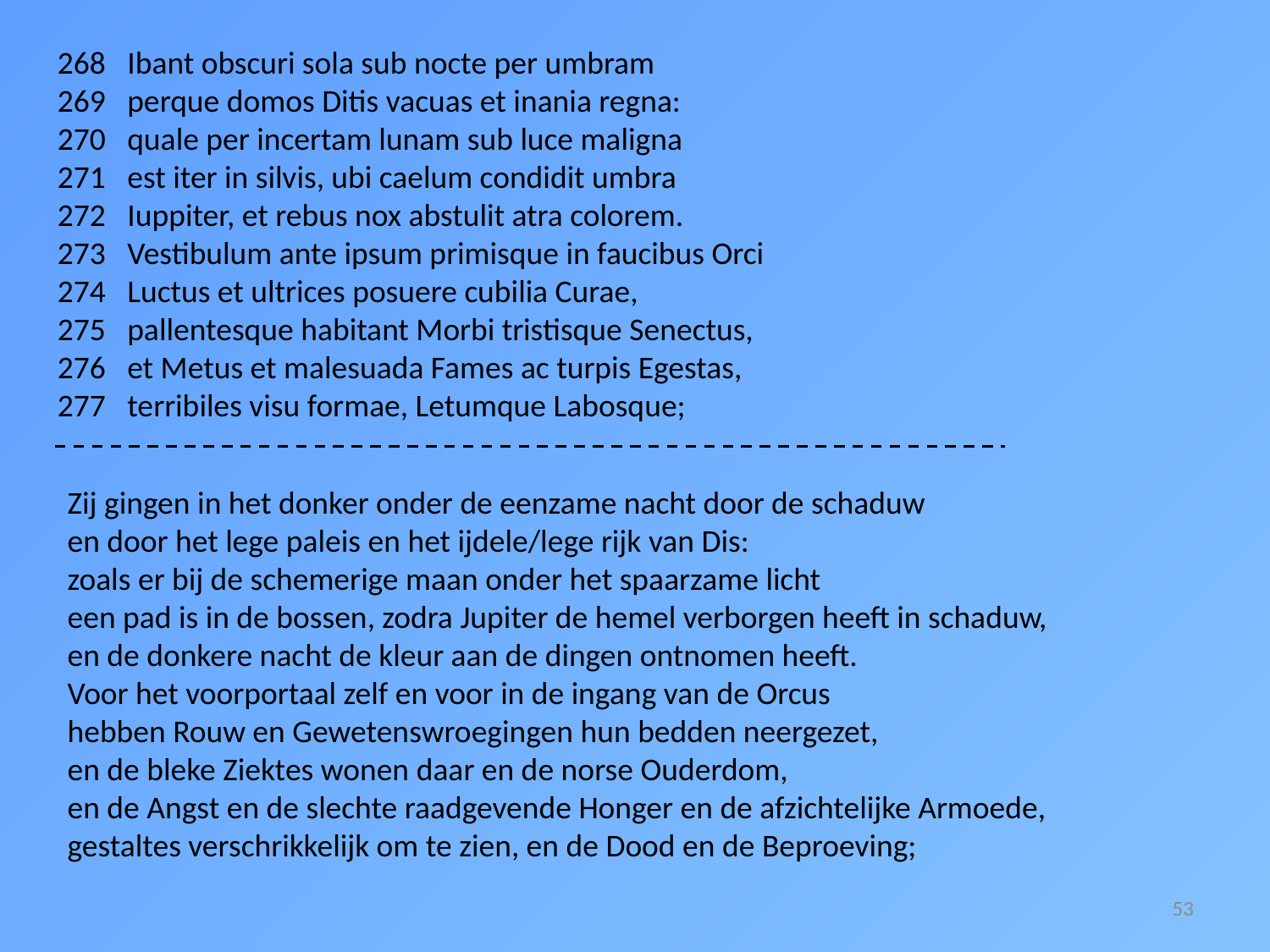

268   Ibant obscuri sola sub nocte per umbram
269   perque domos Ditis vacuas et inania regna:
270   quale per incertam lunam sub luce maligna
271   est iter in silvis, ubi caelum condidit umbra
272   Iuppiter, et rebus nox abstulit atra colorem.
273   Vestibulum ante ipsum primisque in faucibus Orci
274   Luctus et ultrices posuere cubilia Curae,
275   pallentesque habitant Morbi tristisque Senectus,
276   et Metus et malesuada Fames ac turpis Egestas,
277   terribiles visu formae, Letumque Labosque;

Zij gingen in het donker onder de eenzame nacht door de schaduw
en door het lege paleis en het ijdele/lege rijk van Dis:
zoals er bij de schemerige maan onder het spaarzame licht
een pad is in de bossen, zodra Jupiter de hemel verborgen heeft in schaduw,
en de donkere nacht de kleur aan de dingen ontnomen heeft.
Voor het voorportaal zelf en voor in de ingang van de Orcus
hebben Rouw en Gewetenswroegingen hun bedden neergezet,
en de bleke Ziektes wonen daar en de norse Ouderdom,
en de Angst en de slechte raadgevende Honger en de afzichtelijke Armoede,
gestaltes verschrikkelijk om te zien, en de Dood en de Beproeving;
53